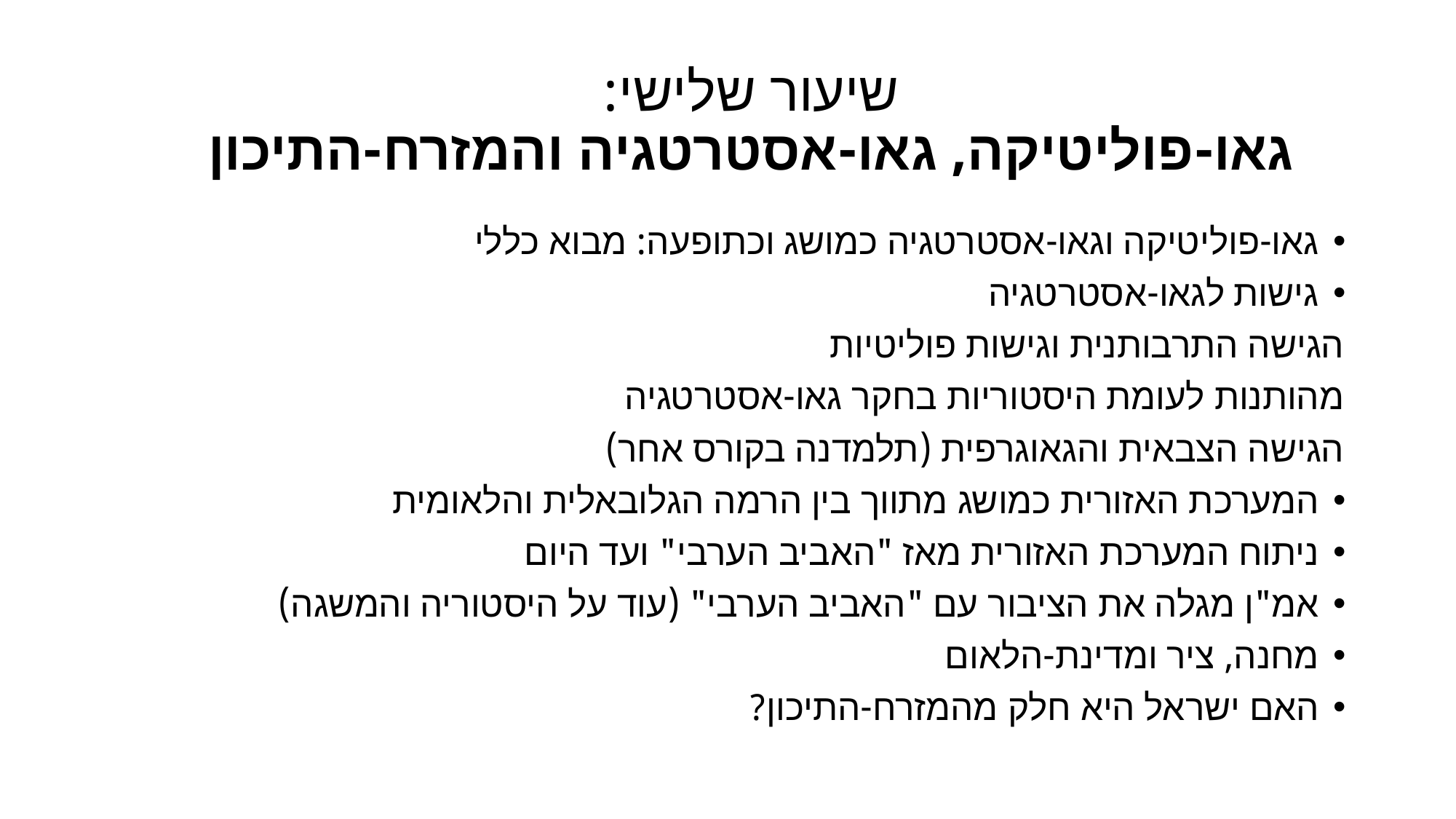

# שיעור שלישי: גאו-פוליטיקה, גאו-אסטרטגיה והמזרח-התיכון
גאו-פוליטיקה וגאו-אסטרטגיה כמושג וכתופעה: מבוא כללי
גישות לגאו-אסטרטגיה
	הגישה התרבותנית וגישות פוליטיות
	מהותנות לעומת היסטוריות בחקר גאו-אסטרטגיה
	הגישה הצבאית והגאוגרפית (תלמדנה בקורס אחר)
המערכת האזורית כמושג מתווך בין הרמה הגלובאלית והלאומית
ניתוח המערכת האזורית מאז "האביב הערבי" ועד היום
אמ"ן מגלה את הציבור עם "האביב הערבי" (עוד על היסטוריה והמשגה)
מחנה, ציר ומדינת-הלאום
האם ישראל היא חלק מהמזרח-התיכון?